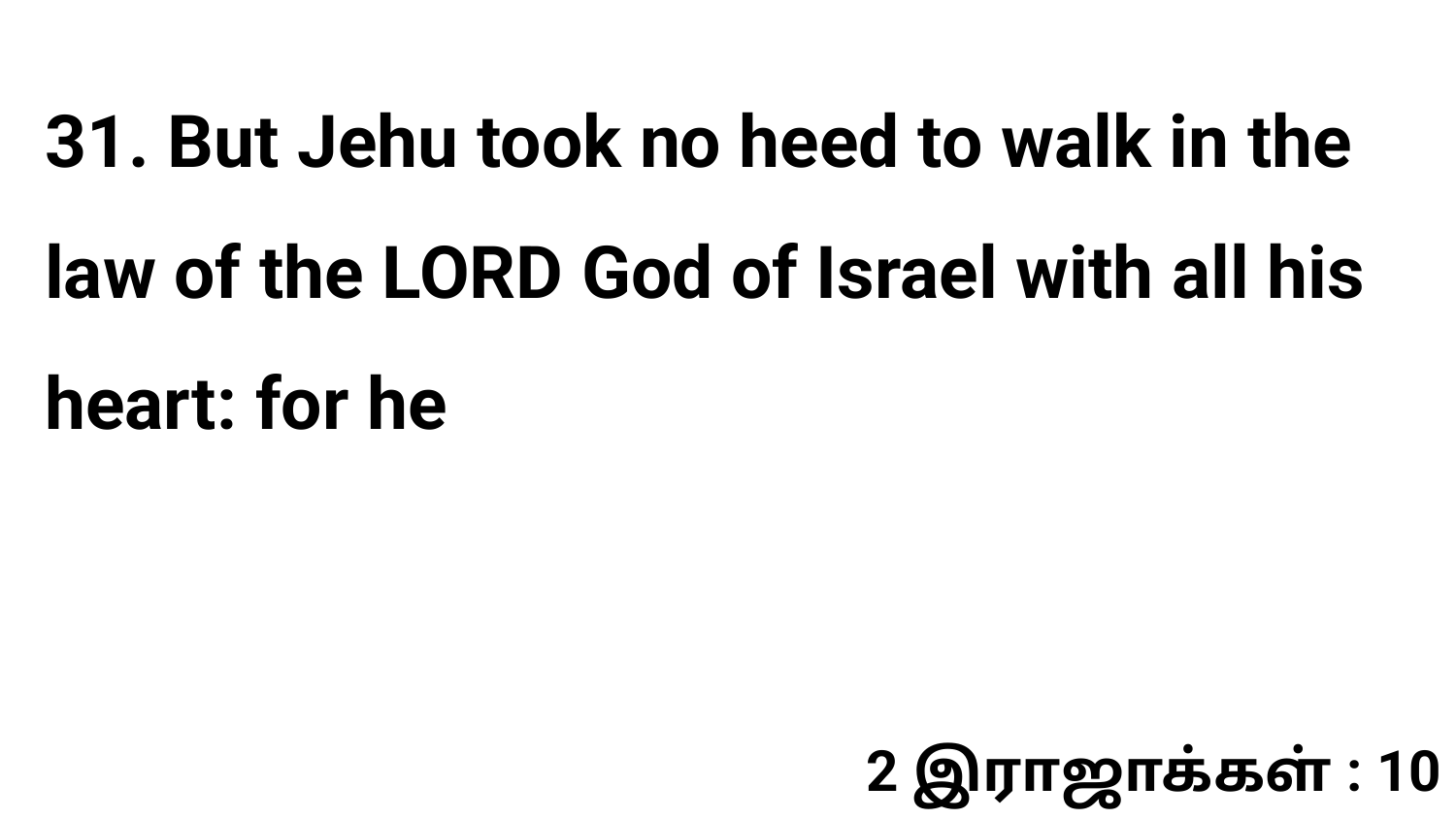

31. But Jehu took no heed to walk in the law of the LORD God of Israel with all his heart: for he
2 இராஜாக்கள் : 10